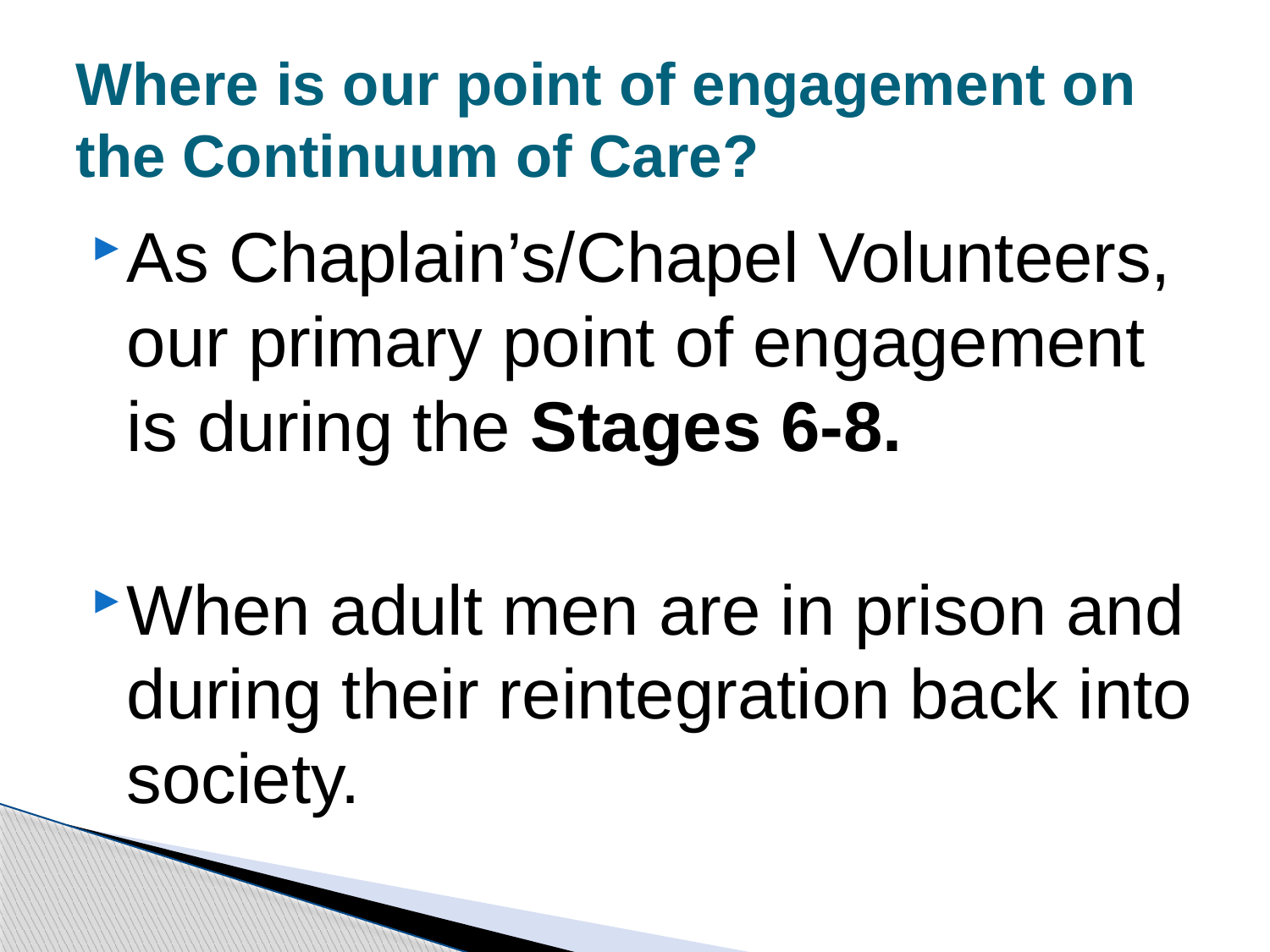

# Where is our point of engagement on the Continuum of Care?
As Chaplain’s/Chapel Volunteers, our primary point of engagement is during the Stages 6-8.

When adult men are in prison and during their reintegration back into society.